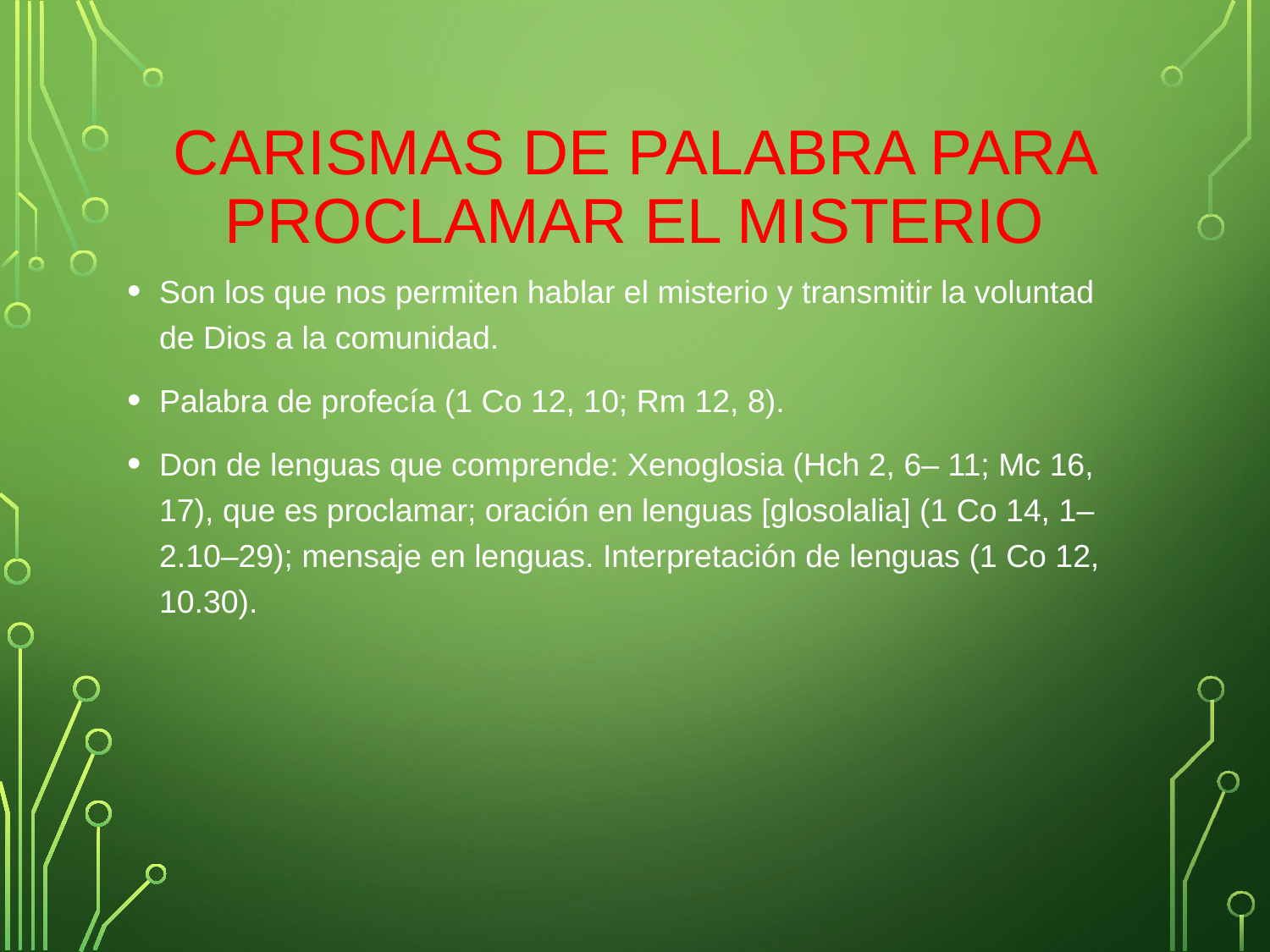

# Carismas de palabra para proclamar el misterio
Son los que nos permiten hablar el misterio y transmitir la voluntad de Dios a la comunidad.
Palabra de profecía (1 Co 12, 10; Rm 12, 8).
Don de lenguas que comprende: Xenoglosia (Hch 2, 6– 11; Mc 16, 17), que es proclamar; oración en lenguas [glosolalia] (1 Co 14, 1–2.10–29); mensaje en lenguas. Interpretación de lenguas (1 Co 12, 10.30).